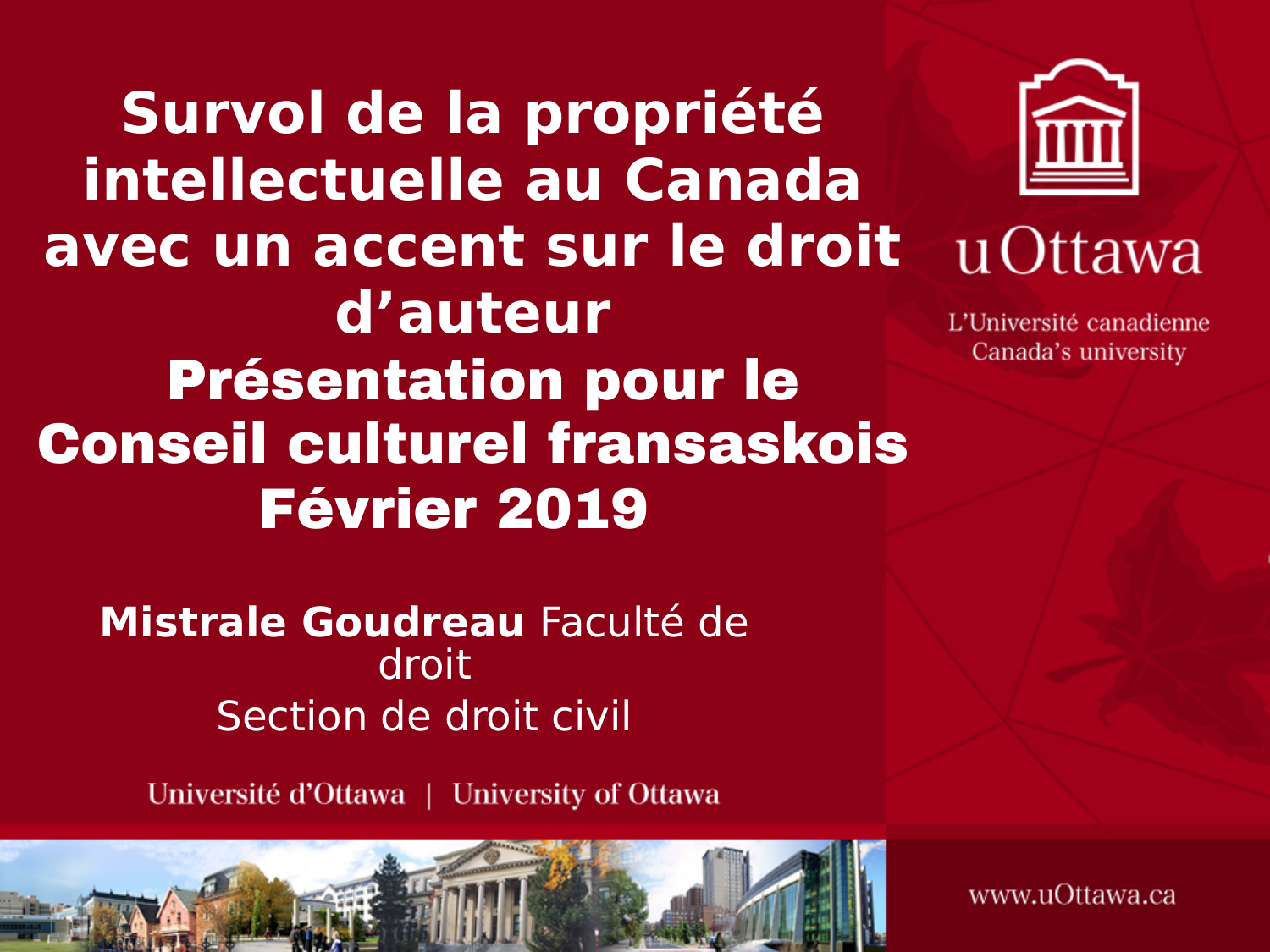

# Survol de la propriété intellectuelle au Canada avec un accent sur le droit d’auteur Présentation pour le Conseil culturel fransaskois Février 2019
Mistrale Goudreau Faculté de droit
Section de droit civil